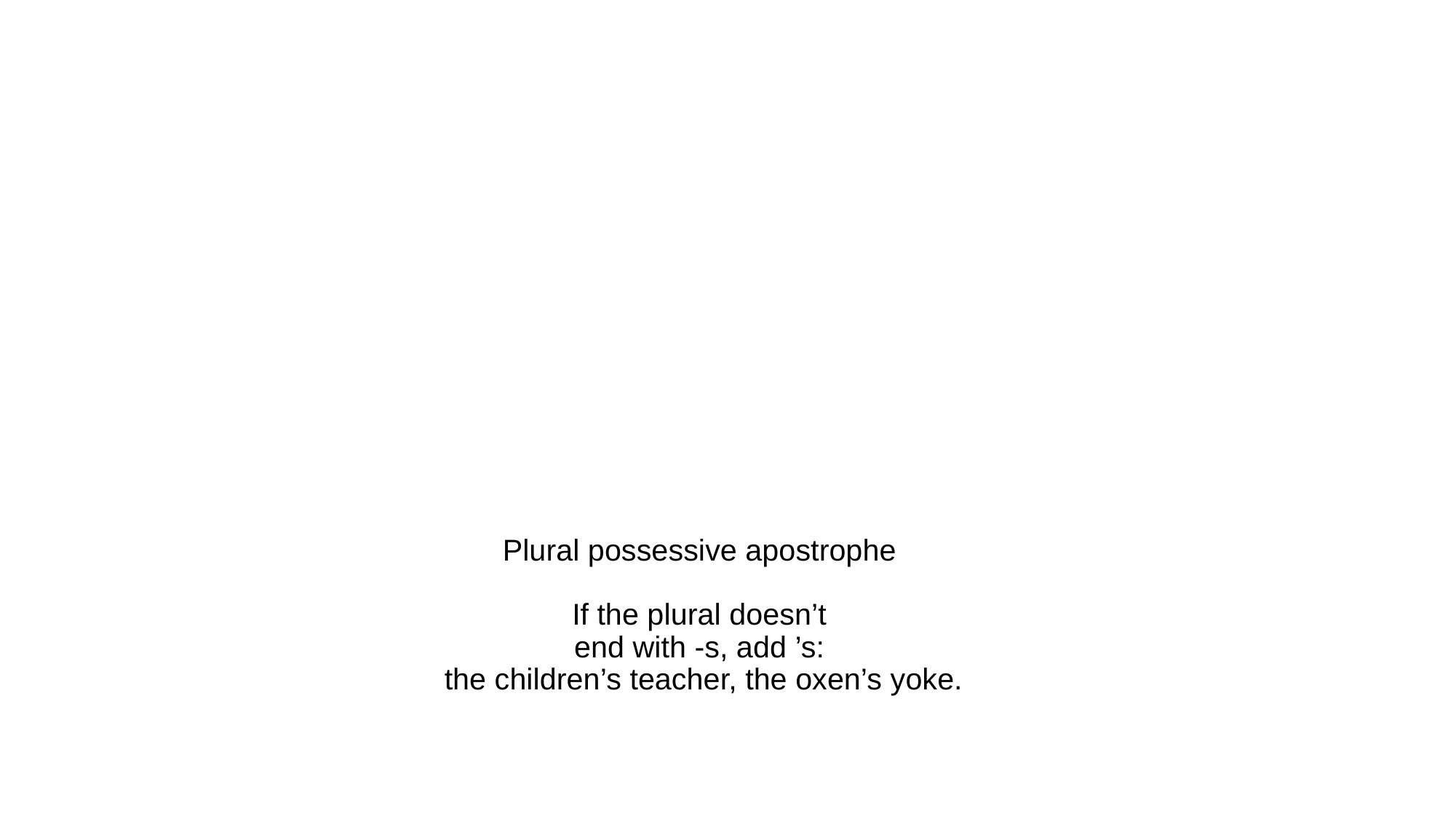

# Plural possessive apostrophe If the plural doesn’t end with -s, add ’s: the children’s teacher, the oxen’s yoke.